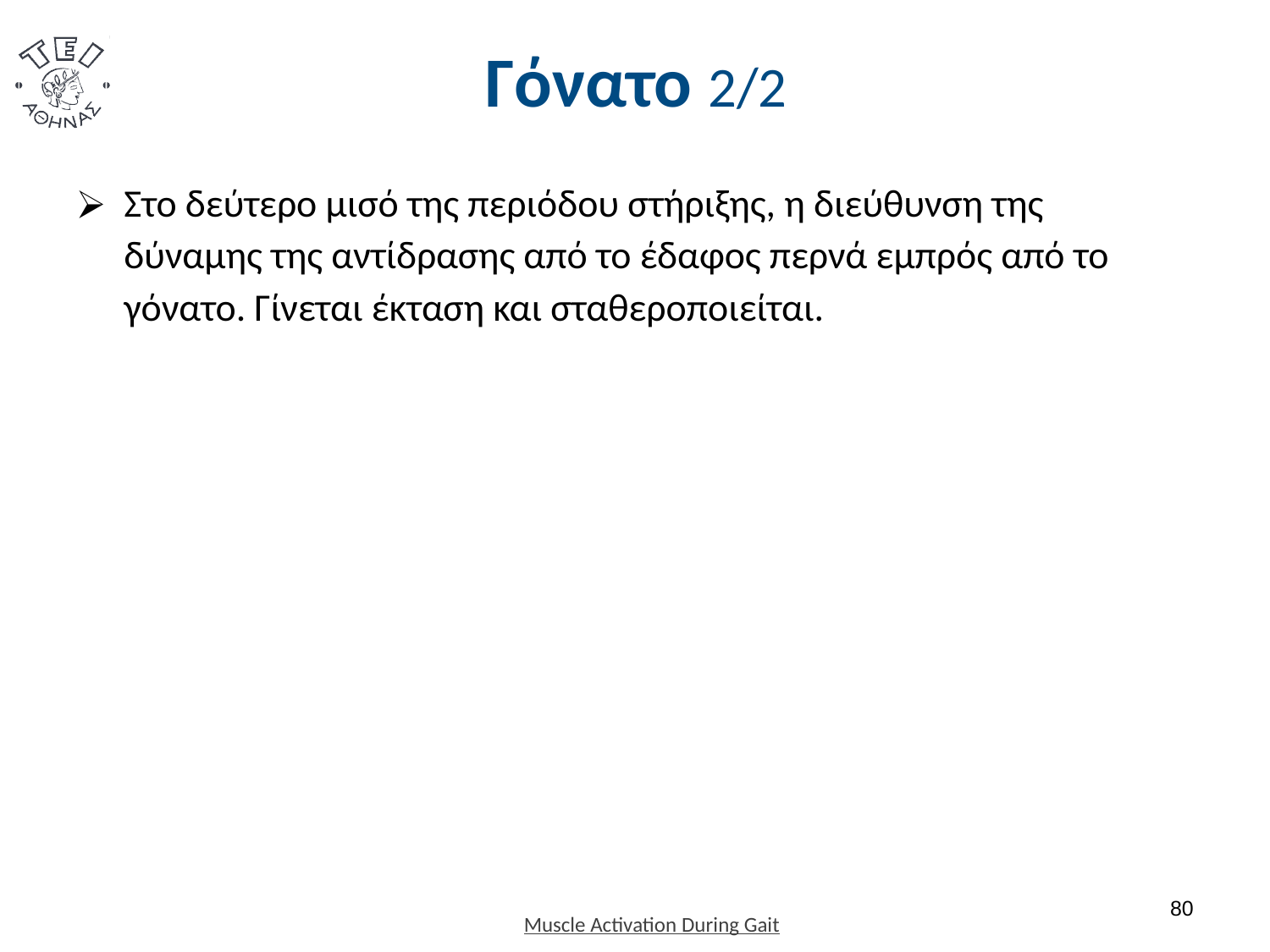

# Γόνατο 2/2
Στο δεύτερο μισό της περιόδου στήριξης, η διεύθυνση της δύναμης της αντίδρασης από το έδαφος περνά εμπρός από το γόνατο. Γίνεται έκταση και σταθεροποιείται.
80
Muscle Activation During Gait